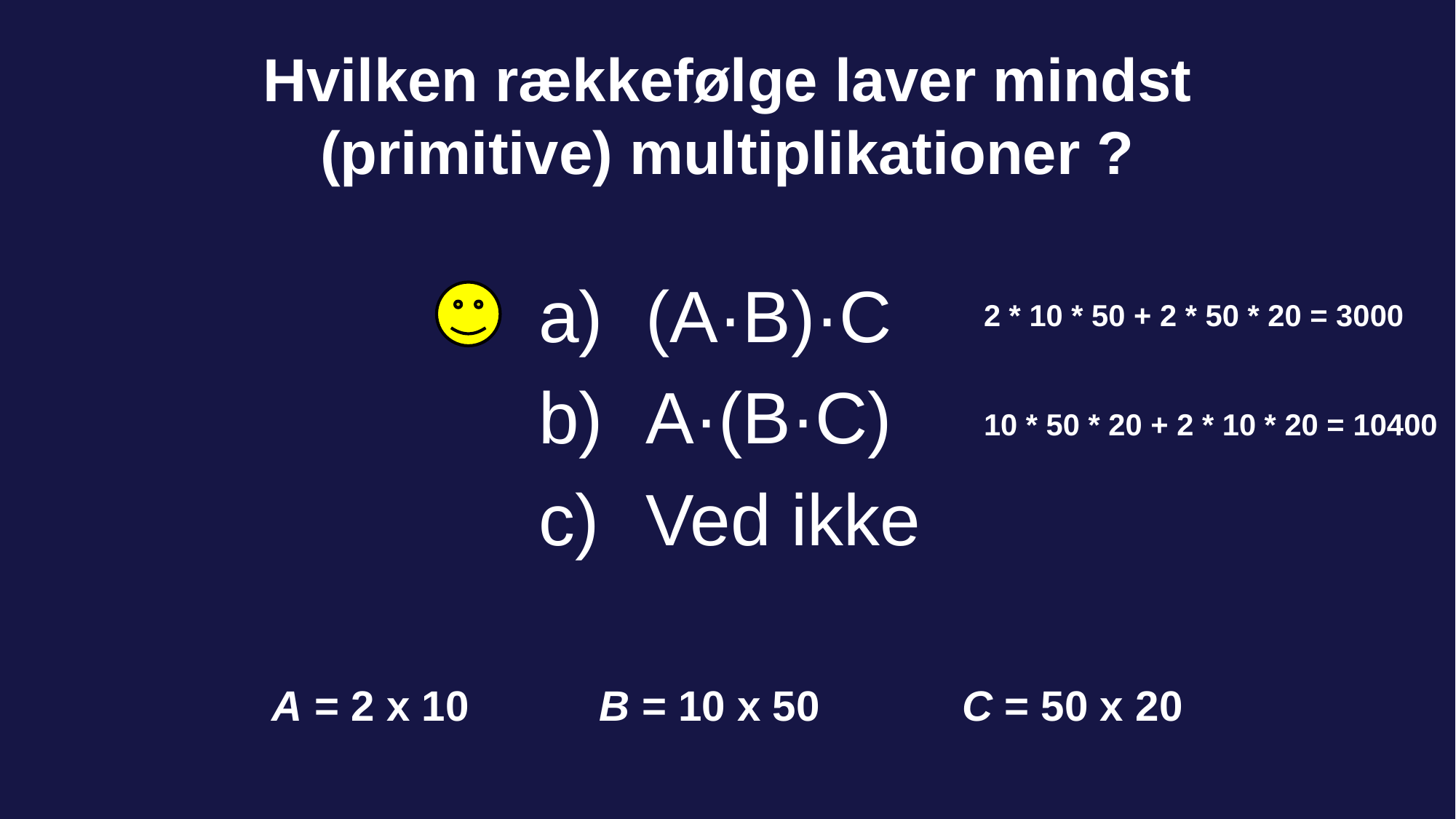

# Hvilken rækkefølge laver mindst (primitive) multiplikationer ?
(A·B)·C
A·(B·C)
Ved ikke

2 * 10 * 50 + 2 * 50 * 20 = 3000

10 * 50 * 20 + 2 * 10 * 20 = 10400
A = 2 x 10           B = 10 x 50            C = 50 x 20
70 of 142